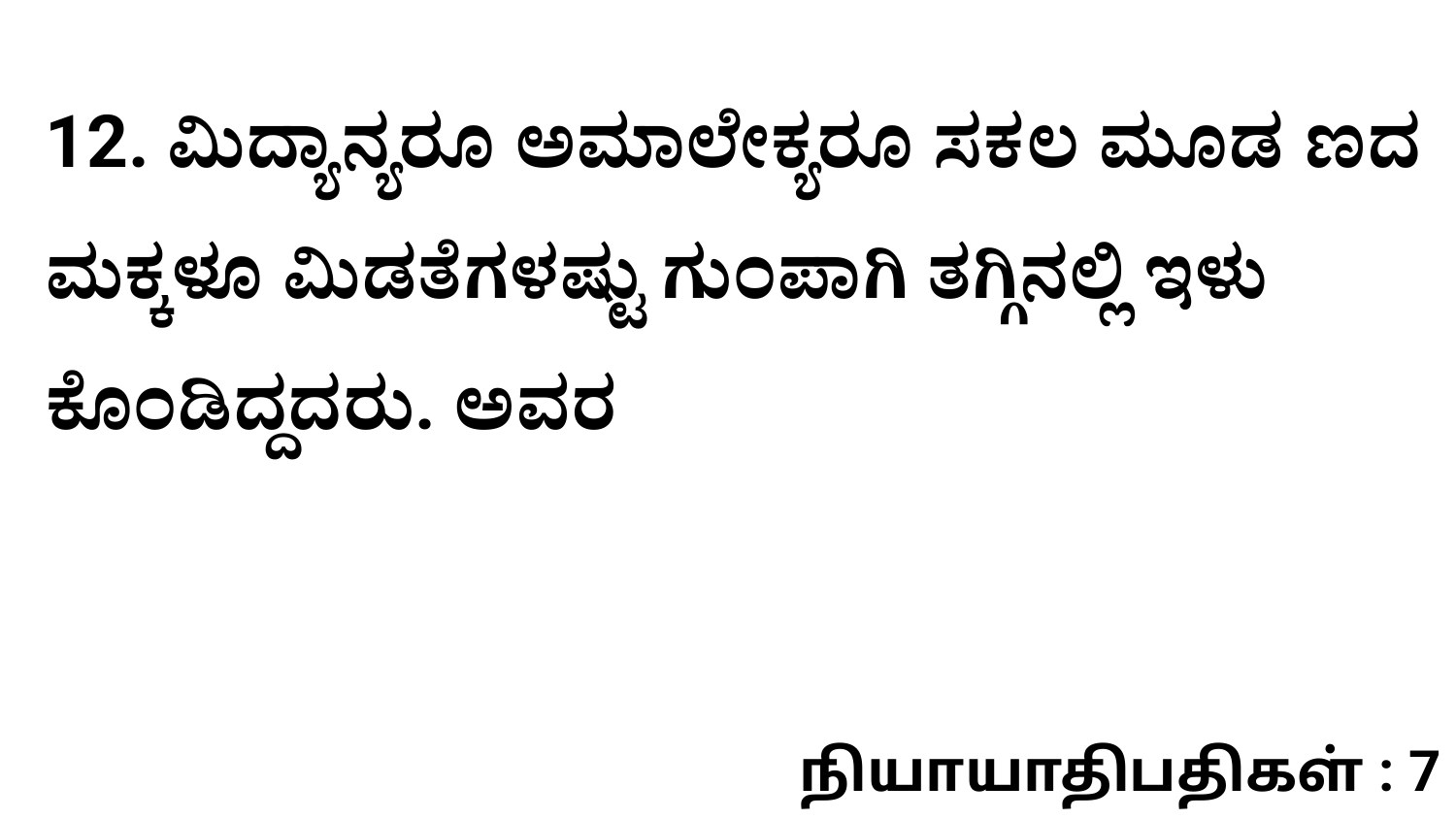

12. ಮಿದ್ಯಾನ್ಯರೂ ಅಮಾಲೇಕ್ಯರೂ ಸಕಲ ಮೂಡ ಣದ ಮಕ್ಕಳೂ ಮಿಡತೆಗಳಷ್ಟು ಗುಂಪಾಗಿ ತಗ್ಗಿನಲ್ಲಿ ಇಳು ಕೊಂಡಿದ್ದದರು. ಅವರ
நியாயாதிபதிகள் : 7